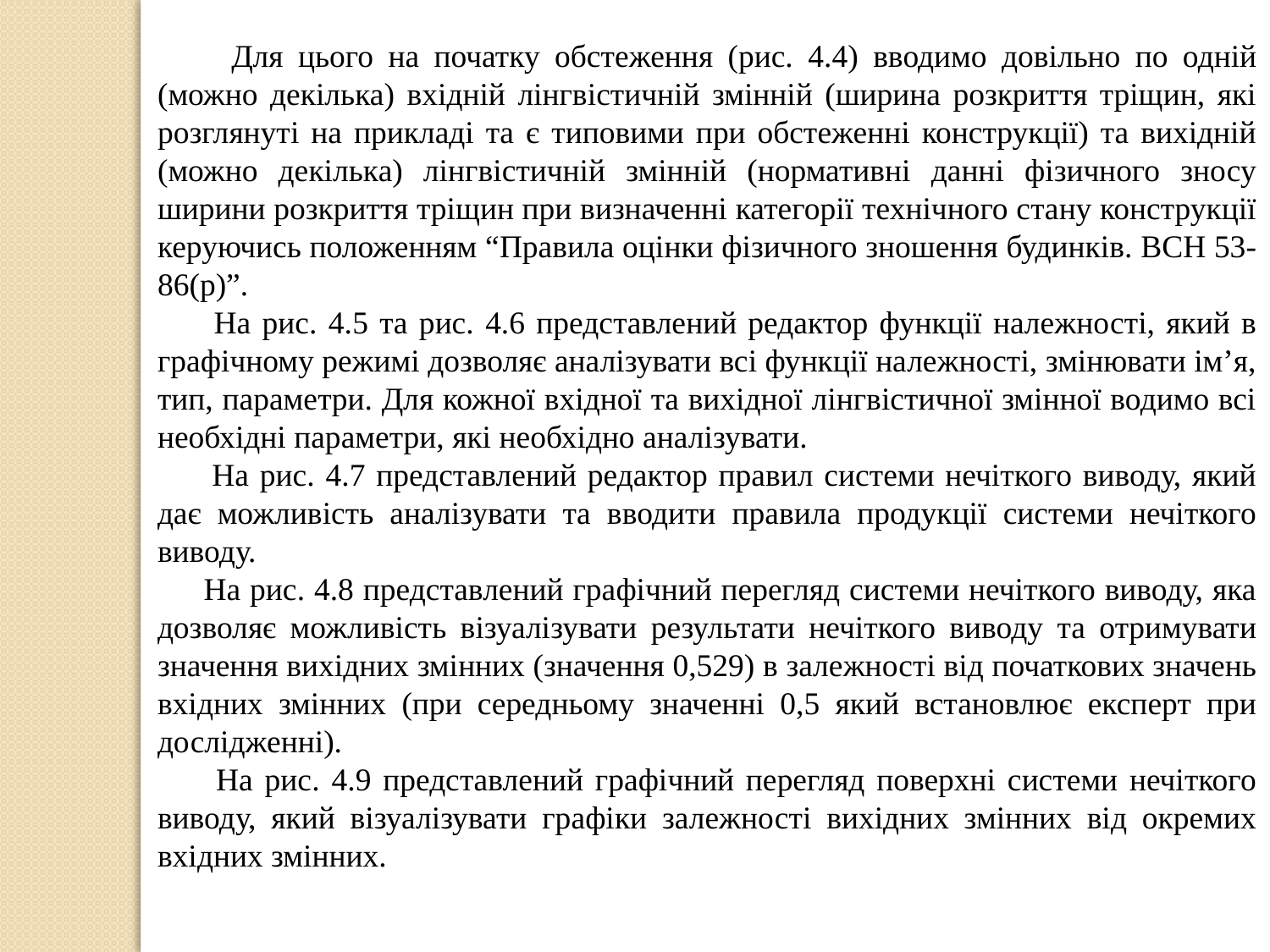

Для цього на початку обстеження (рис. 4.4) вводимо довільно по одній (можно декілька) вхідній лінгвістичній змінній (ширина розкриття тріщин, які розглянуті на прикладі та є типовими при обстеженні конструкції) та вихідній (можно декілька) лінгвістичній змінній (нормативні данні фізичного зносу ширини розкриття тріщин при визначенні категорії технічного стану конструкції керуючись положенням “Правила оцінки фізичного зношення будинків. ВСН 53-86(р)”.
     На рис. 4.5 та рис. 4.6 представлений редактор функції належності, який в графічному режимі дозволяє аналізувати всі функції належності, змінювати ім’я, тип, параметри. Для кожної вхідної та вихідної лінгвістичної змінної водимо всі необхідні параметри, які необхідно аналізувати.
     На рис. 4.7 представлений редактор правил системи нечіткого виводу, який дає можливість аналізувати та вводити правила продукції системи нечіткого виводу.
     На рис. 4.8 представлений графічний перегляд системи нечіткого виводу, яка дозволяє можливість візуалізувати результати нечіткого виводу та отримувати значення вихідних змінних (значення 0,529) в залежності від початкових значень вхідних змінних (при середньому значенні 0,5 який встановлює експерт при дослідженні).
     На рис. 4.9 представлений графічний перегляд поверхні системи нечіткого виводу, який візуалізувати графіки залежності вихідних змінних від окремих вхідних змінних.